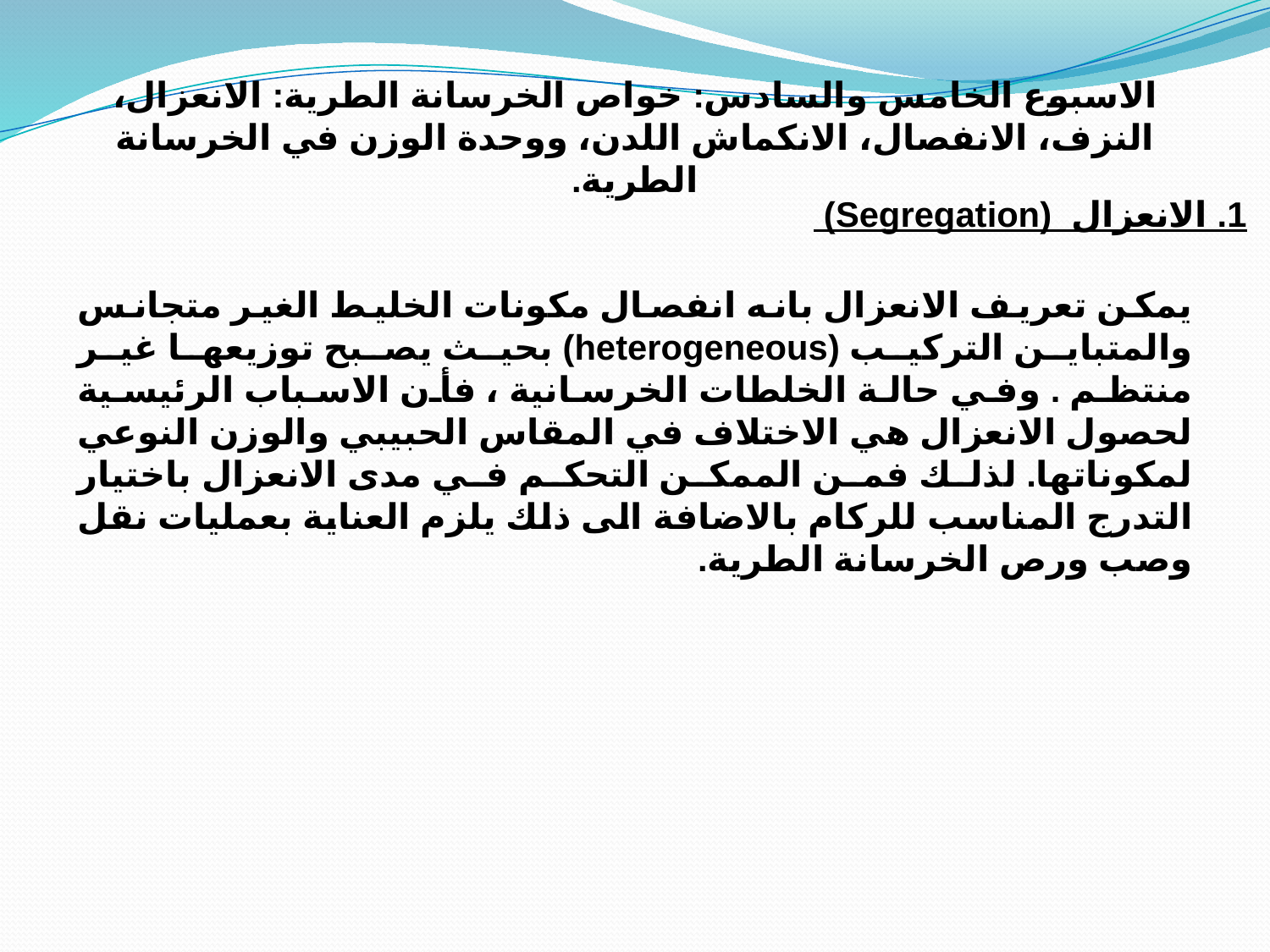

الاسبوع الخامس والسادس: خواص الخرسانة الطرية: الانعزال، النزف، الانفصال، الانكماش اللدن، ووحدة الوزن في الخرسانة الطرية.
1. الانعزال  (Segregation)
يمكن تعريف الانعزال بانه انفصال مكونات الخليط الغير متجانس والمتباين التركيب (heterogeneous) بحيث يصبح توزيعها غير منتظم . وفي حالة الخلطات الخرسانية ، فأن الاسباب الرئيسية لحصول الانعزال هي الاختلاف في المقاس الحبيبي والوزن النوعي لمكوناتها. لذلك فمن الممكن التحكم في مدى الانعزال باختيار التدرج المناسب للركام بالاضافة الى ذلك يلزم العناية بعمليات نقل وصب ورص الخرسانة الطرية.